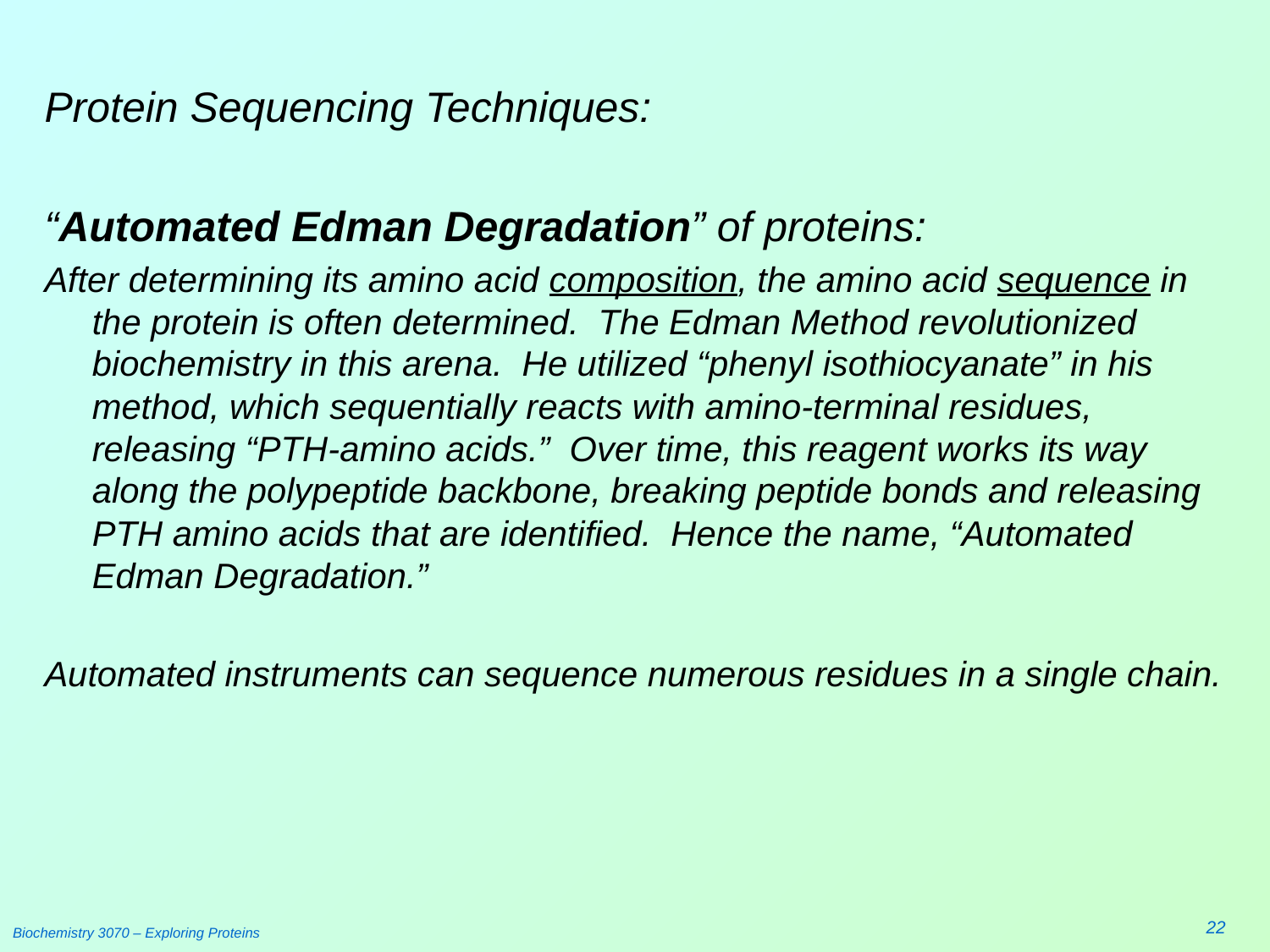

#
Protein Sequencing Techniques:

“Automated Edman Degradation” of proteins:
After determining its amino acid composition, the amino acid sequence in the protein is often determined.  The Edman Method revolutionized biochemistry in this arena.  He utilized “phenyl isothiocyanate” in his method, which sequentially reacts with amino-terminal residues, releasing “PTH-amino acids.”  Over time, this reagent works its way along the polypeptide backbone, breaking peptide bonds and releasing PTH amino acids that are identified.  Hence the name, “Automated Edman Degradation.”

Automated instruments can sequence numerous residues in a single chain.

22
Biochemistry 3070 – Exploring Proteins